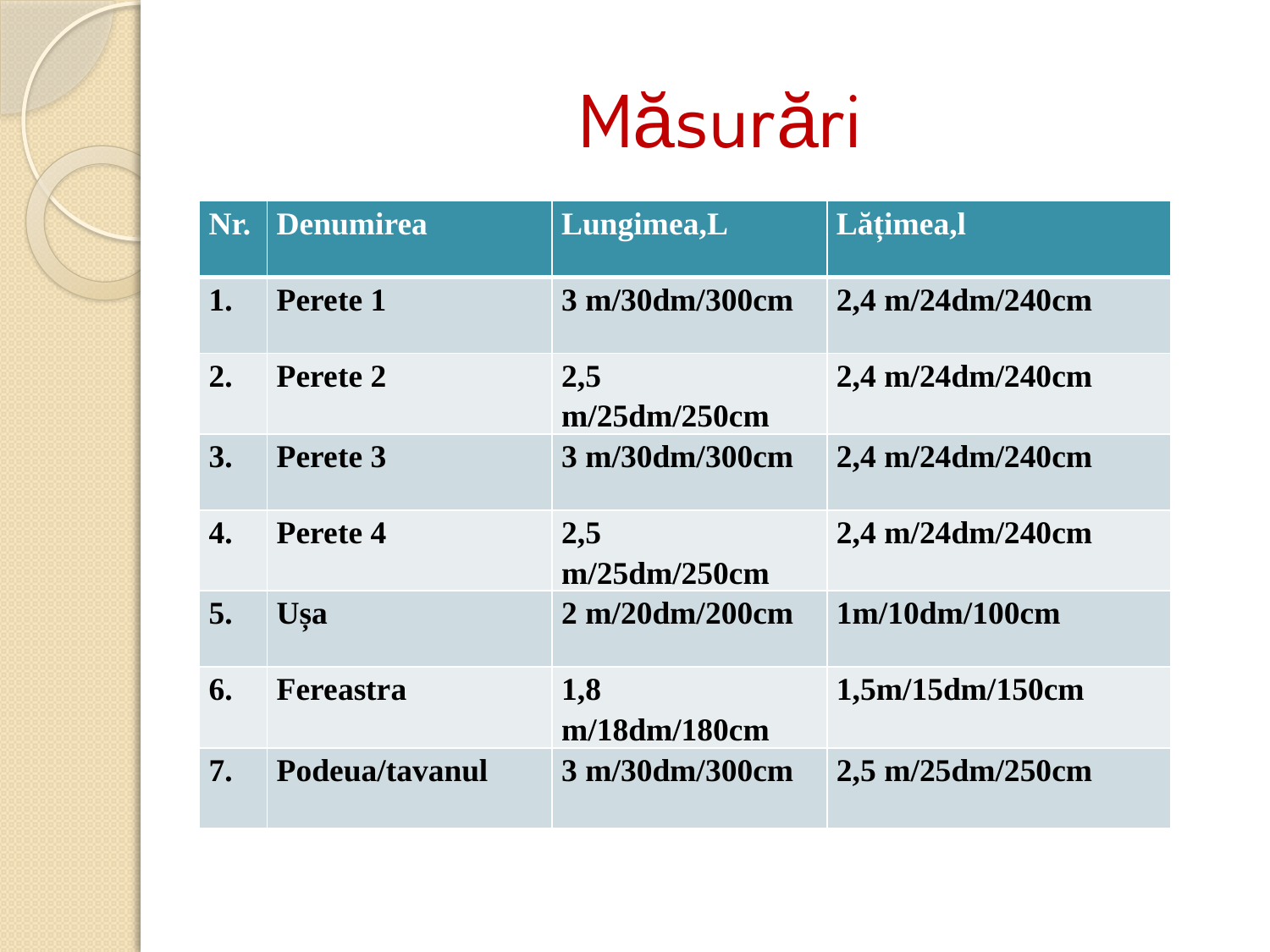

# Măsurări
| Nr. | Denumirea | Lungimea,L | Lățimea,l |
| --- | --- | --- | --- |
| 1. | Perete 1 | 3 m/30dm/300cm | 2,4 m/24dm/240cm |
| 2. | Perete 2 | 2,5 m/25dm/250cm | 2,4 m/24dm/240cm |
| 3. | Perete 3 | 3 m/30dm/300cm | 2,4 m/24dm/240cm |
| 4. | Perete 4 | 2,5 m/25dm/250cm | 2,4 m/24dm/240cm |
| 5. | Ușa | 2 m/20dm/200cm | 1m/10dm/100cm |
| 6. | Fereastra | 1,8 m/18dm/180cm | 1,5m/15dm/150cm |
| 7. | Podeua/tavanul | 3 m/30dm/300cm | 2,5 m/25dm/250cm |